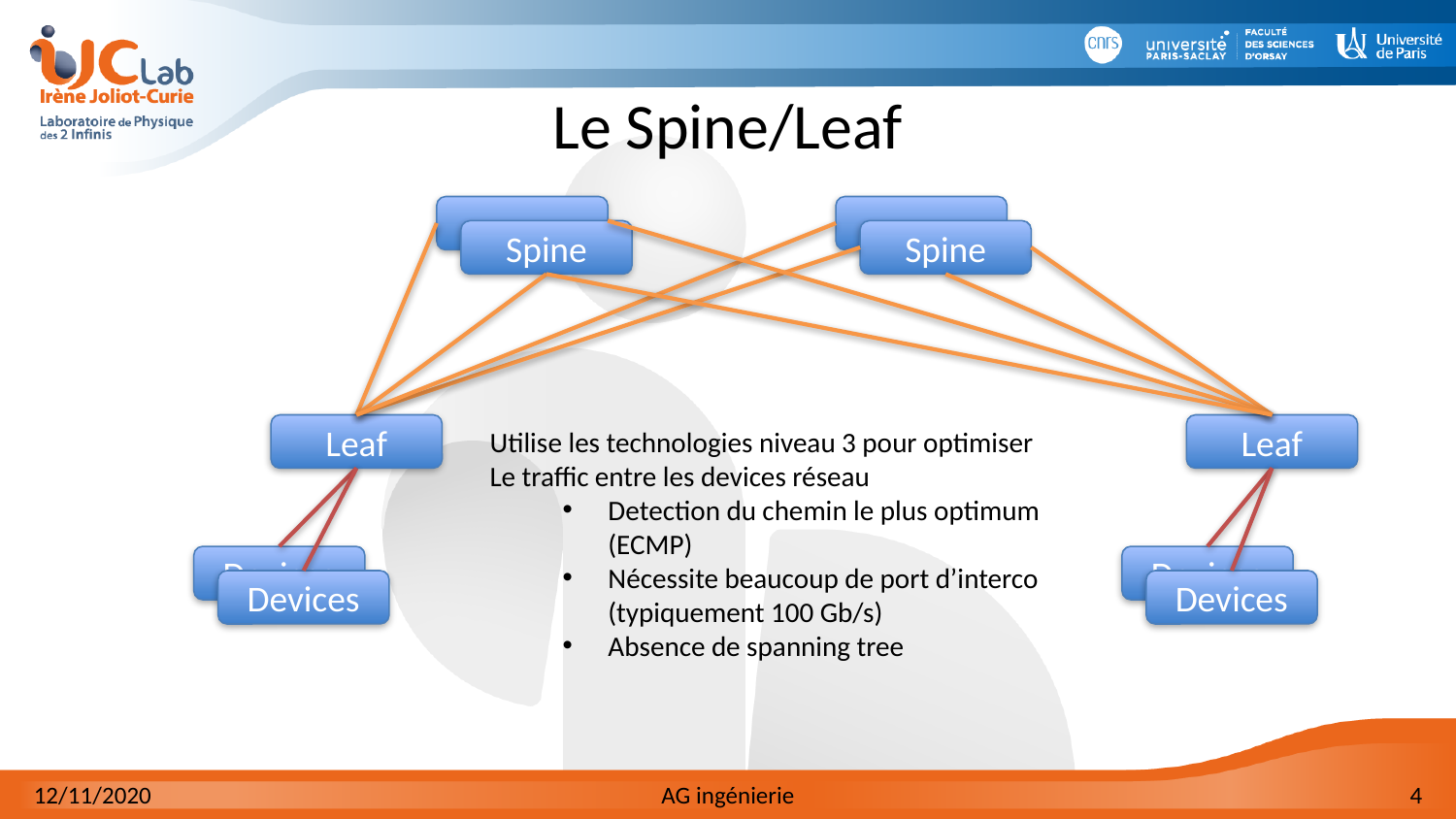

# Le Spine/Leaf

Spine
Spine
Leaf
Leaf
Utilise les technologies niveau 3 pour optimiser
Le traffic entre les devices réseau
Detection du chemin le plus optimum (ECMP)
Nécessite beaucoup de port d’interco (typiquement 100 Gb/s)
Absence de spanning tree
Devices
Devices
Devices
Devices
12/11/2020
AG ingénierie
4